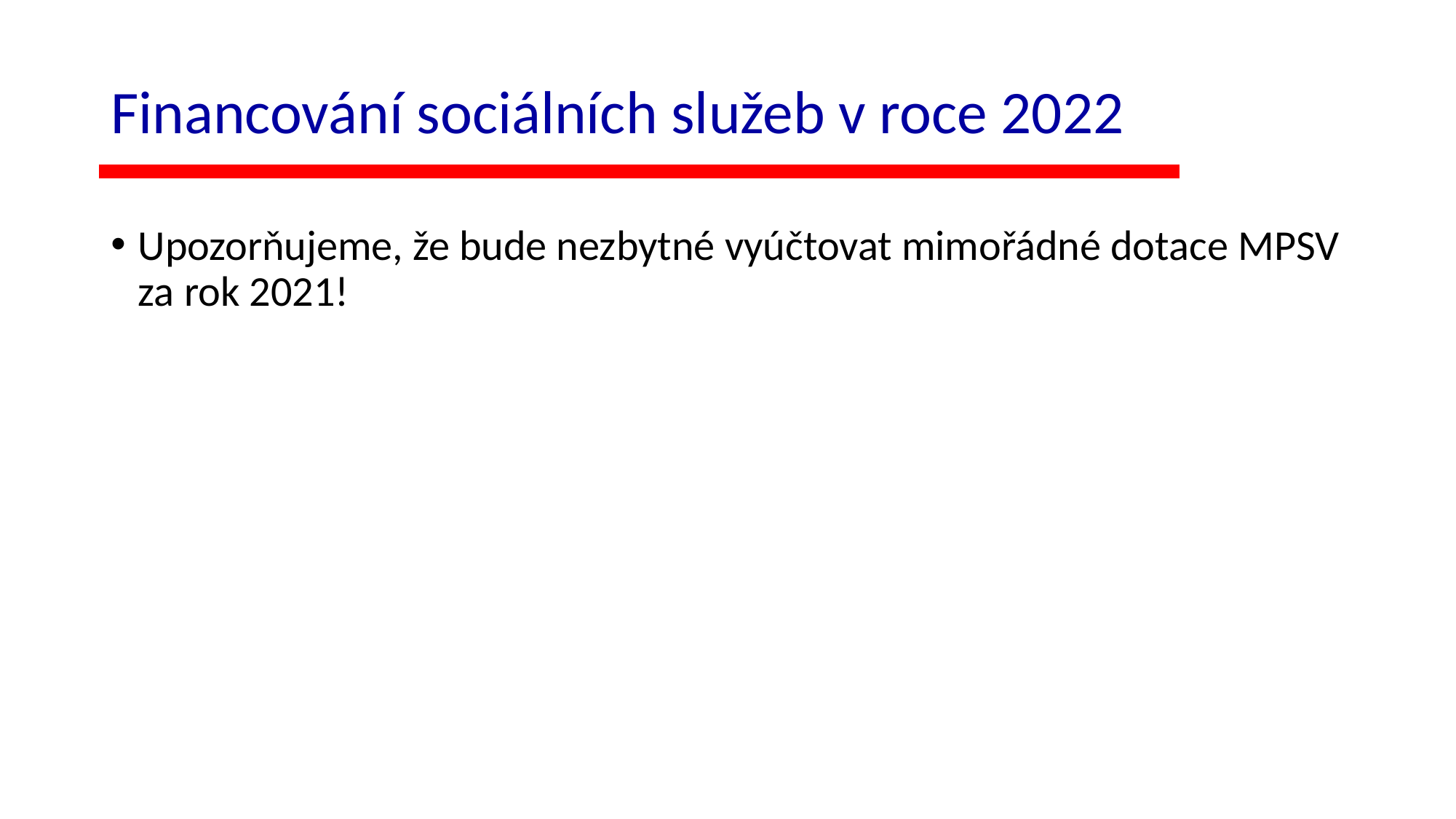

# Financování sociálních služeb v roce 2022

Upozorňujeme, že bude nezbytné vyúčtovat mimořádné dotace MPSV za rok 2021!